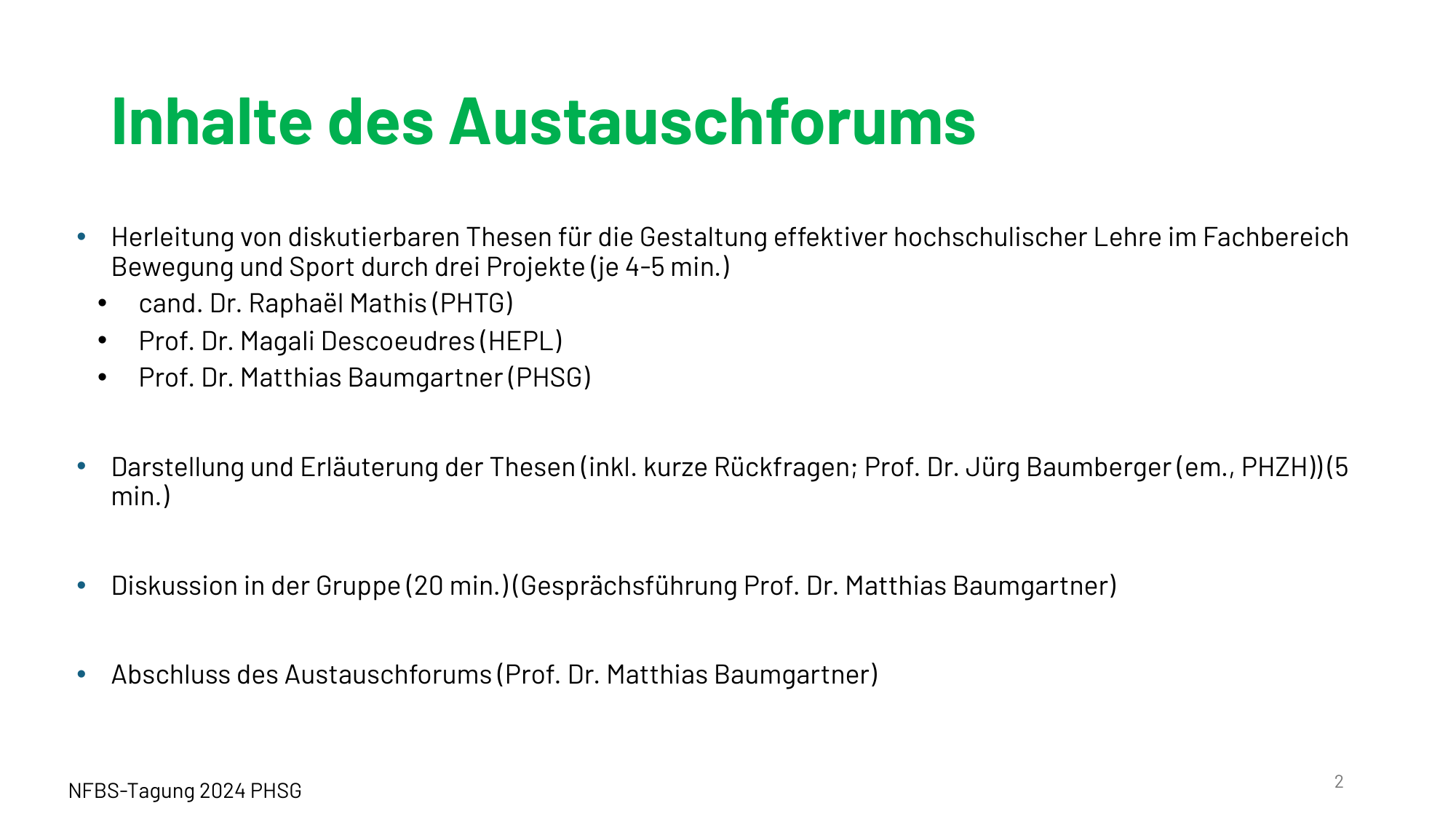

# Inhalte des Austauschforums

Herleitung von diskutierbaren Thesen für die Gestaltung effektiver hochschulischer Lehre im Fachbereich Bewegung und Sport durch drei Projekte (je 4-5 min.)
cand. Dr. Raphaël Mathis (PHTG)
Prof. Dr. Magali Descoeudres (HEPL)
Prof. Dr. Matthias Baumgartner (PHSG)

Darstellung und Erläuterung der Thesen (inkl. kurze Rückfragen; Prof. Dr. Jürg Baumberger (em., PHZH)) (5 min.)

Diskussion in der Gruppe (20 min.) (Gesprächsführung Prof. Dr. Matthias Baumgartner)

Abschluss des Austauschforums (Prof. Dr. Matthias Baumgartner)

2
NFBS-Tagung 2024 PHSG